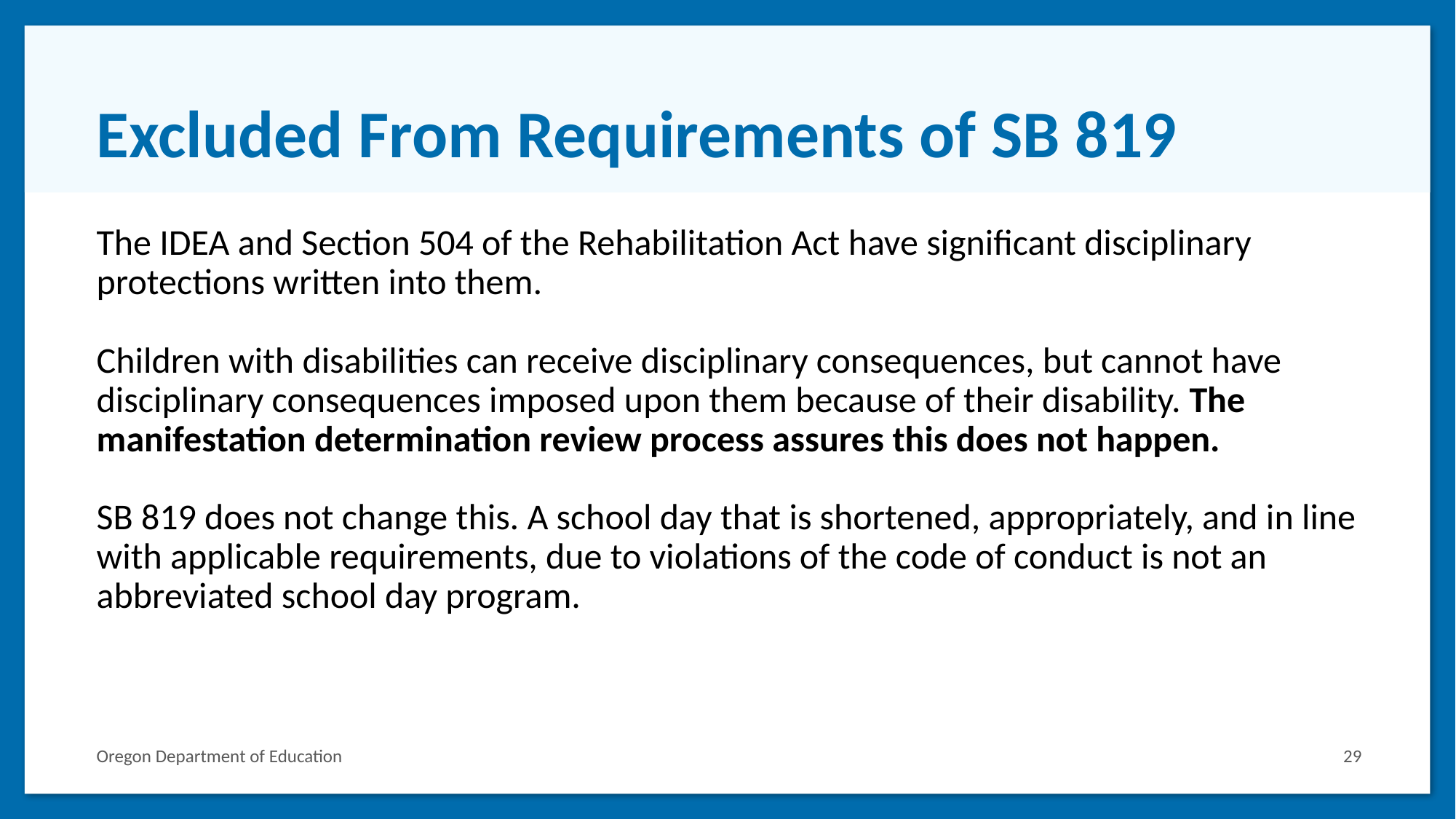

# Excluded From Requirements of SB 819
The IDEA and Section 504 of the Rehabilitation Act have significant disciplinary protections written into them.
Children with disabilities can receive disciplinary consequences, but cannot have disciplinary consequences imposed upon them because of their disability. The manifestation determination review process assures this does not happen.
SB 819 does not change this. A school day that is shortened, appropriately, and in line with applicable requirements, due to violations of the code of conduct is not an abbreviated school day program.

Oregon Department of Education
29